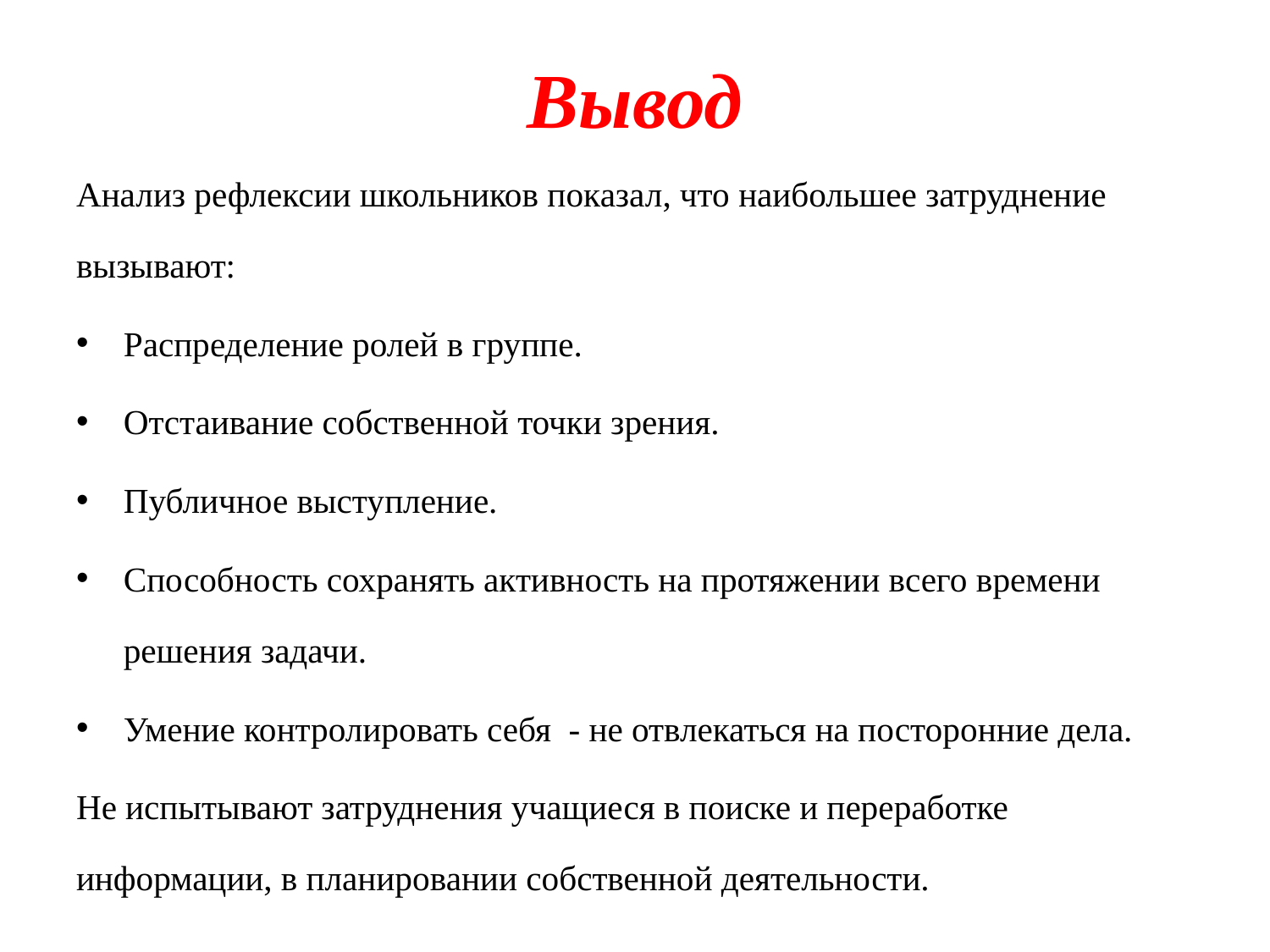

# Вывод
Анализ рефлексии школьников показал, что наибольшее затруднение вызывают:
Распределение ролей в группе.
Отстаивание собственной точки зрения.
Публичное выступление.
Способность сохранять активность на протяжении всего времени решения задачи.
Умение контролировать себя  - не отвлекаться на посторонние дела.
Не испытывают затруднения учащиеся в поиске и переработке информации, в планировании собственной деятельности.